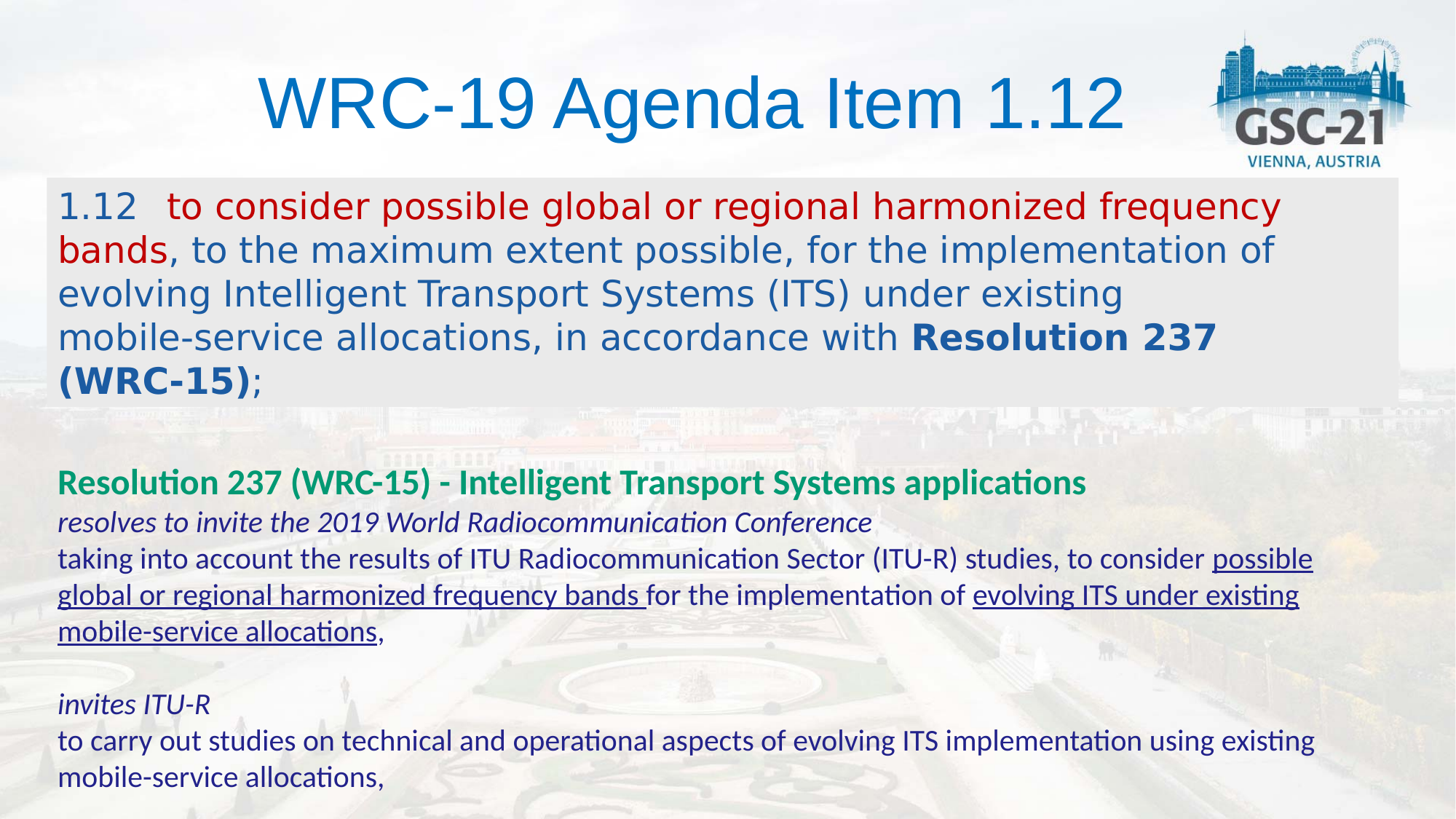

WRC-19 Agenda Item 1.12

1.12	to consider possible global or regional harmonized frequency bands, to the maximum extent possible, for the implementation of evolving Intelligent Transport Systems (ITS) under existing
mobile-service allocations, in accordance with Resolution 237 (WRC‑15);
Resolution 237 (WRC-15) - Intelligent Transport Systems applications
resolves to invite the 2019 World Radiocommunication Conference
taking into account the results of ITU Radiocommunication Sector (ITU-R) studies, to consider possible global or regional harmonized frequency bands for the implementation of evolving ITS under existing mobile-service allocations,
invites ITU-R
to carry out studies on technical and operational aspects of evolving ITS implementation using existing mobile-service allocations,